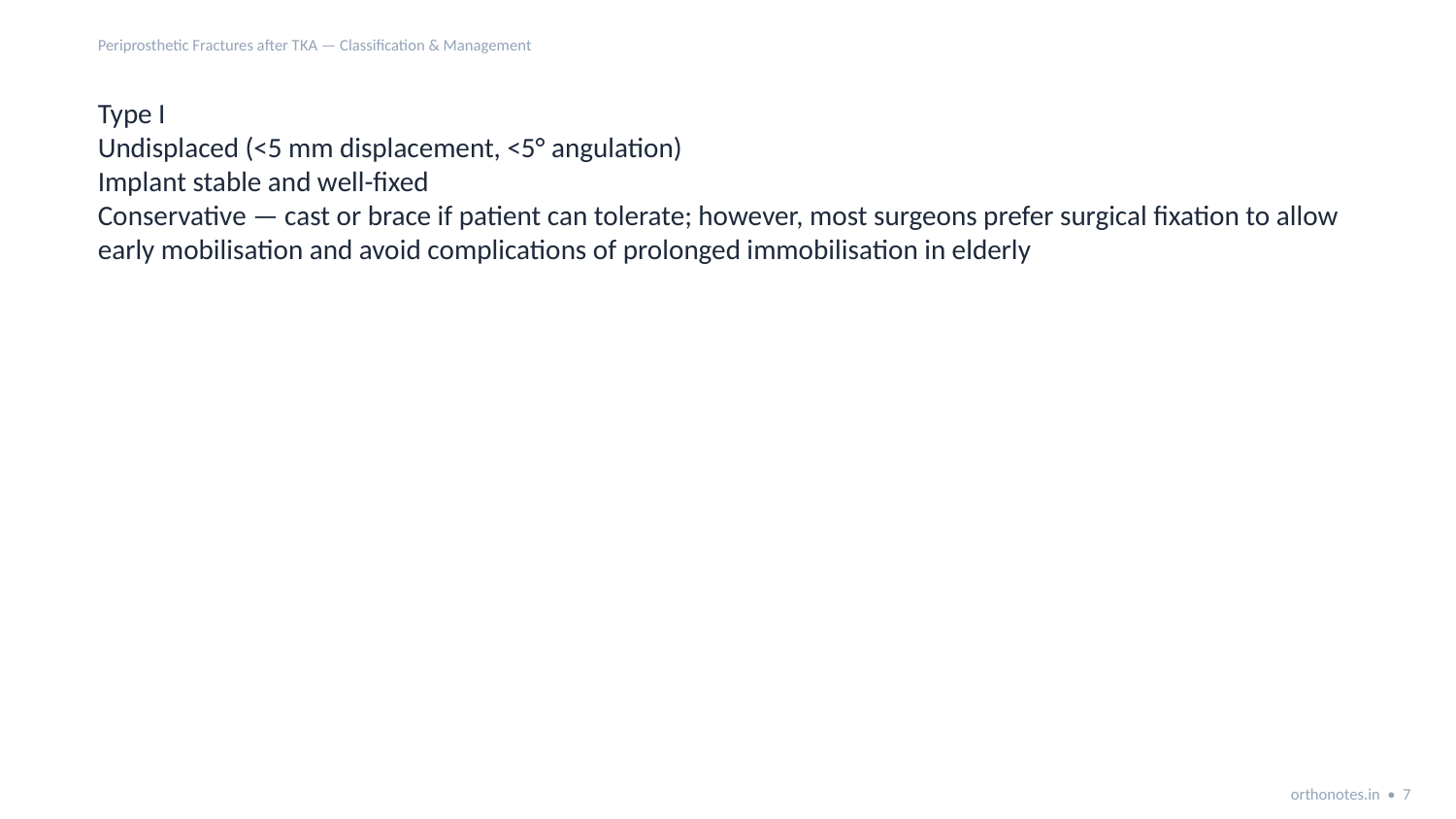

Periprosthetic Fractures after TKA — Classification & Management
Type I
Undisplaced (<5 mm displacement, <5° angulation)
Implant stable and well-fixed
Conservative — cast or brace if patient can tolerate; however, most surgeons prefer surgical fixation to allow early mobilisation and avoid complications of prolonged immobilisation in elderly
orthonotes.in  •  7